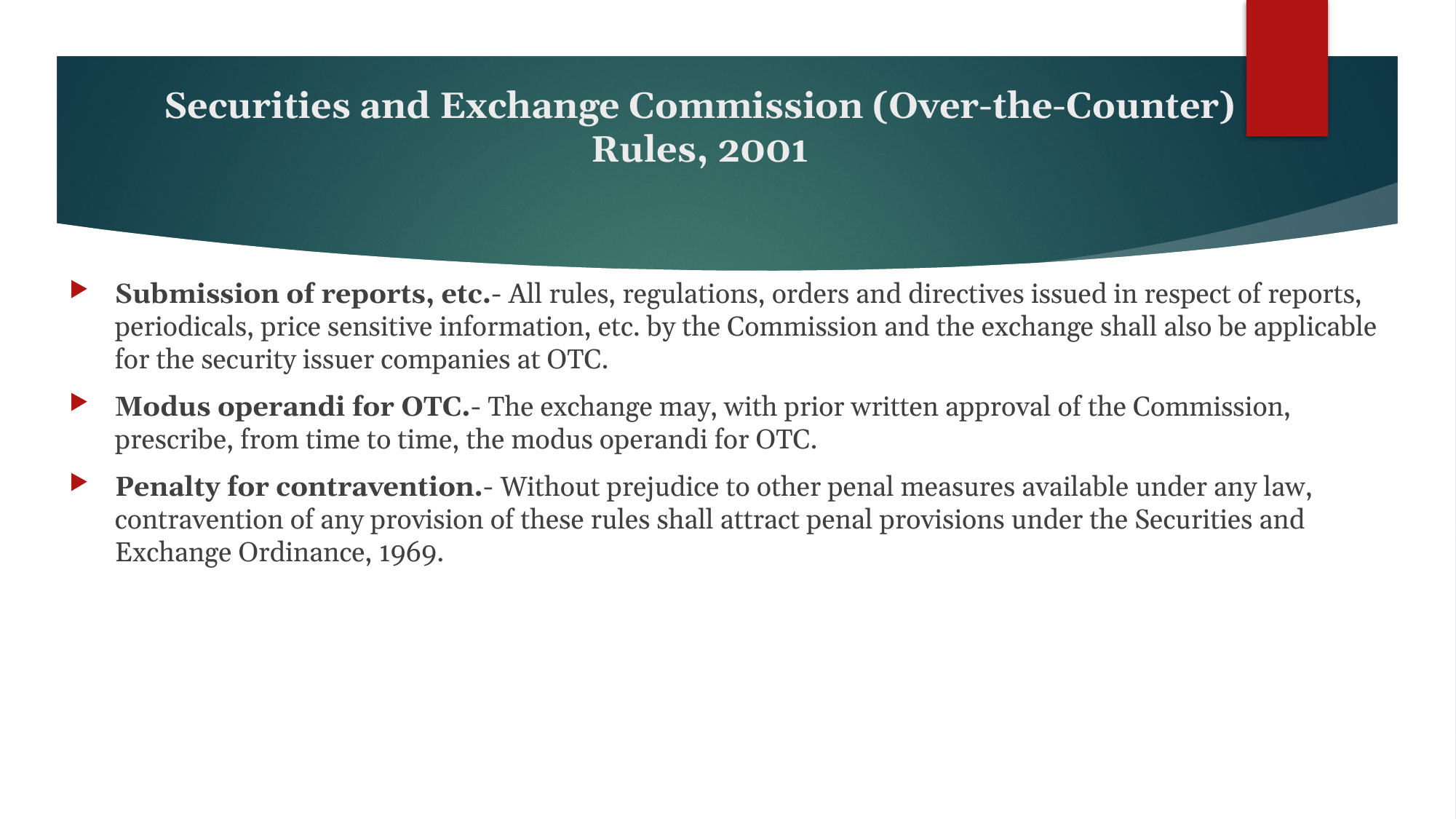

# Securities and Exchange Commission (Over-the-Counter) Rules, 2001
Submission of reports, etc.- All rules, regulations, orders and directives issued in respect of reports, periodicals, price sensitive information, etc. by the Commission and the exchange shall also be applicable for the security issuer companies at OTC.
Modus operandi for OTC.- The exchange may, with prior written approval of the Commission,  prescribe, from time to time, the modus operandi for OTC.
Penalty for contravention.- Without prejudice to other penal measures available under any law, contravention of any provision of these rules shall attract penal provisions under the Securities and Exchange Ordinance, 1969.